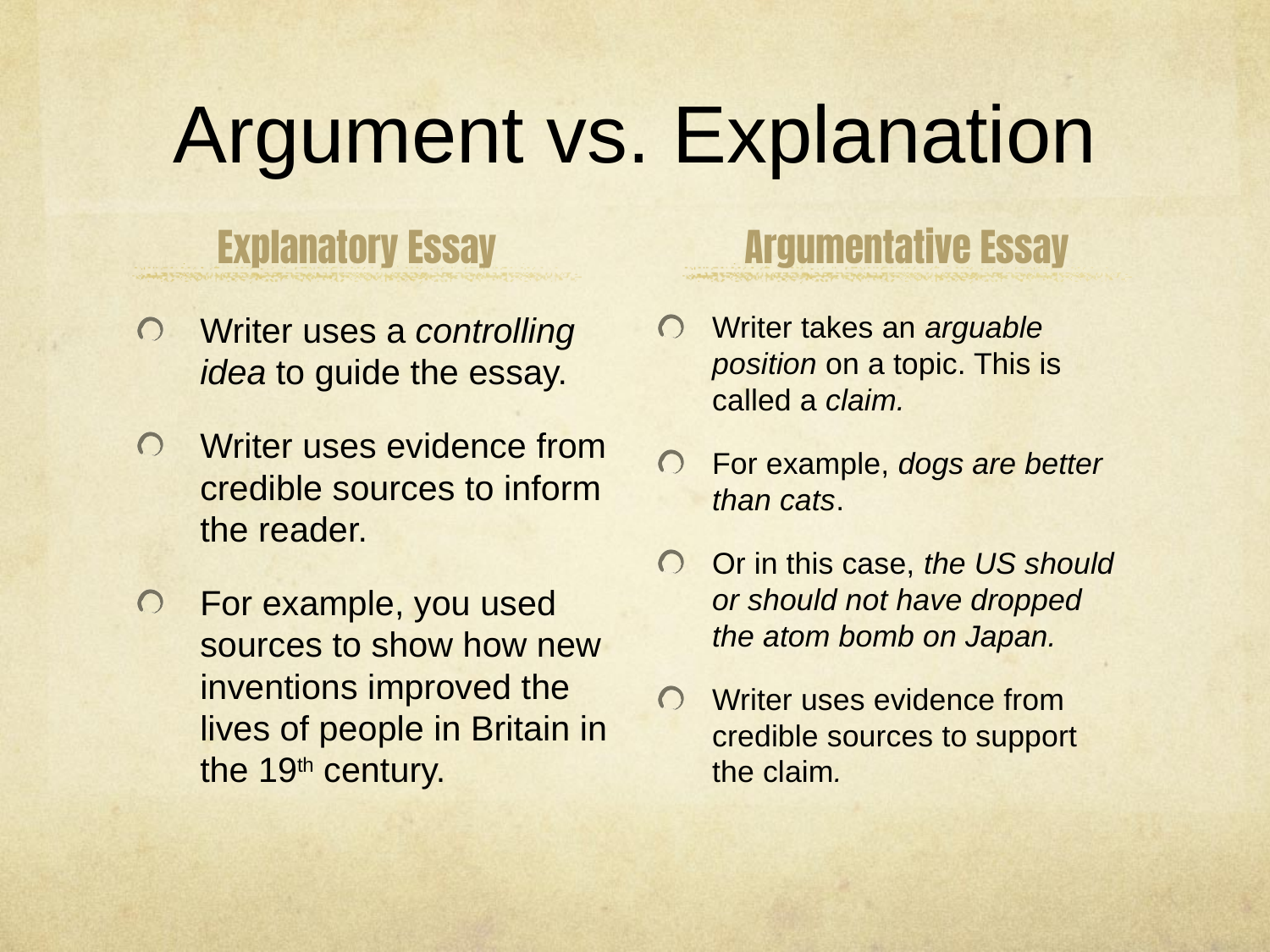

# Argument vs. Explanation
Explanatory Essay
Argumentative Essay
Writer uses a controlling idea to guide the essay.
Writer uses evidence from credible sources to inform the reader.
For example, you used sources to show how new inventions improved the lives of people in Britain in the 19th century.
Writer takes an arguable position on a topic. This is called a claim.
For example, dogs are better than cats.
Or in this case, the US should or should not have dropped the atom bomb on Japan.
Writer uses evidence from credible sources to support the claim.